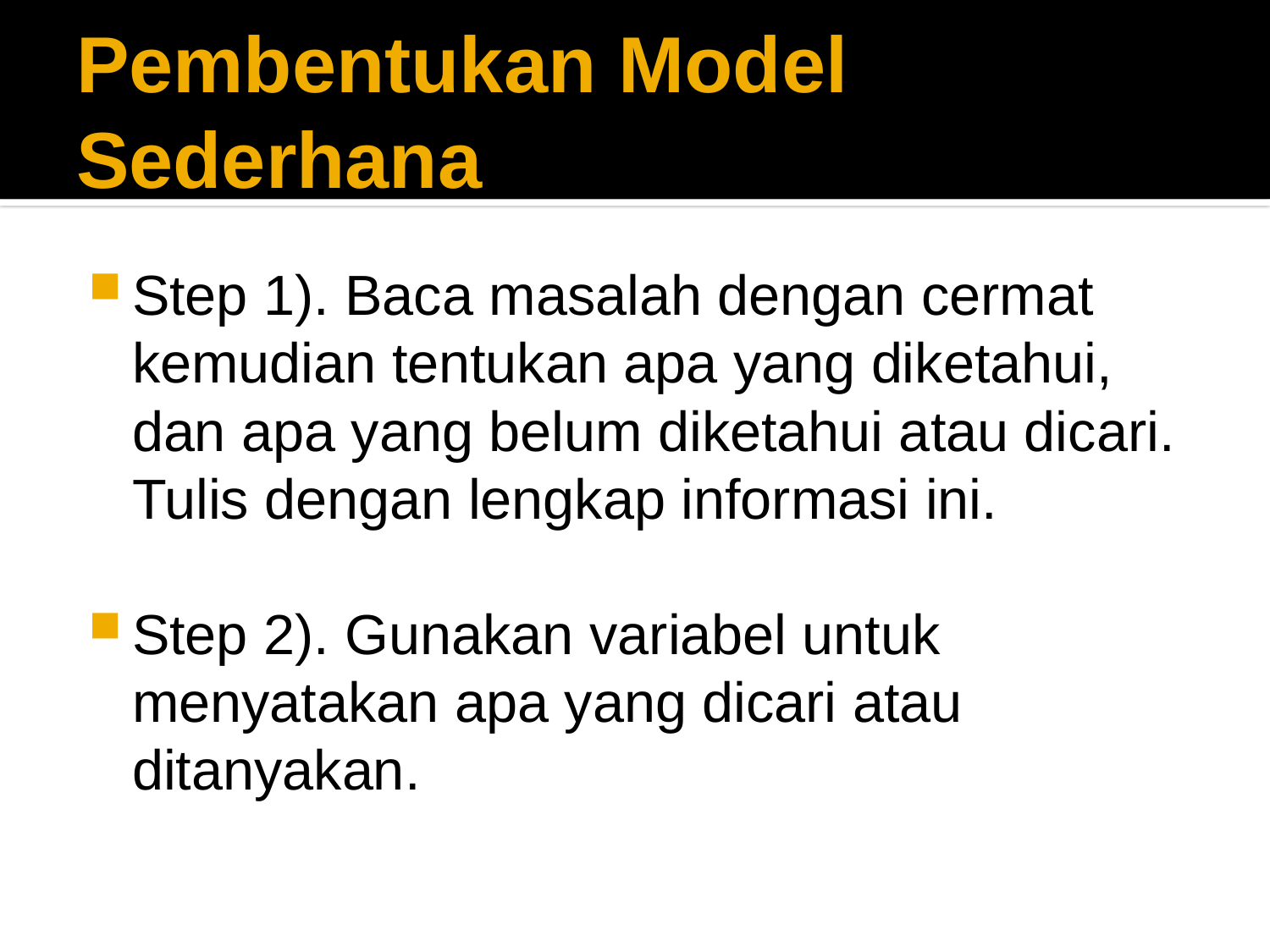

# Pembentukan Model Sederhana
Step 1). Baca masalah dengan cermat kemudian tentukan apa yang diketahui, dan apa yang belum diketahui atau dicari. Tulis dengan lengkap informasi ini.

Step 2). Gunakan variabel untuk menyatakan apa yang dicari atau ditanyakan.